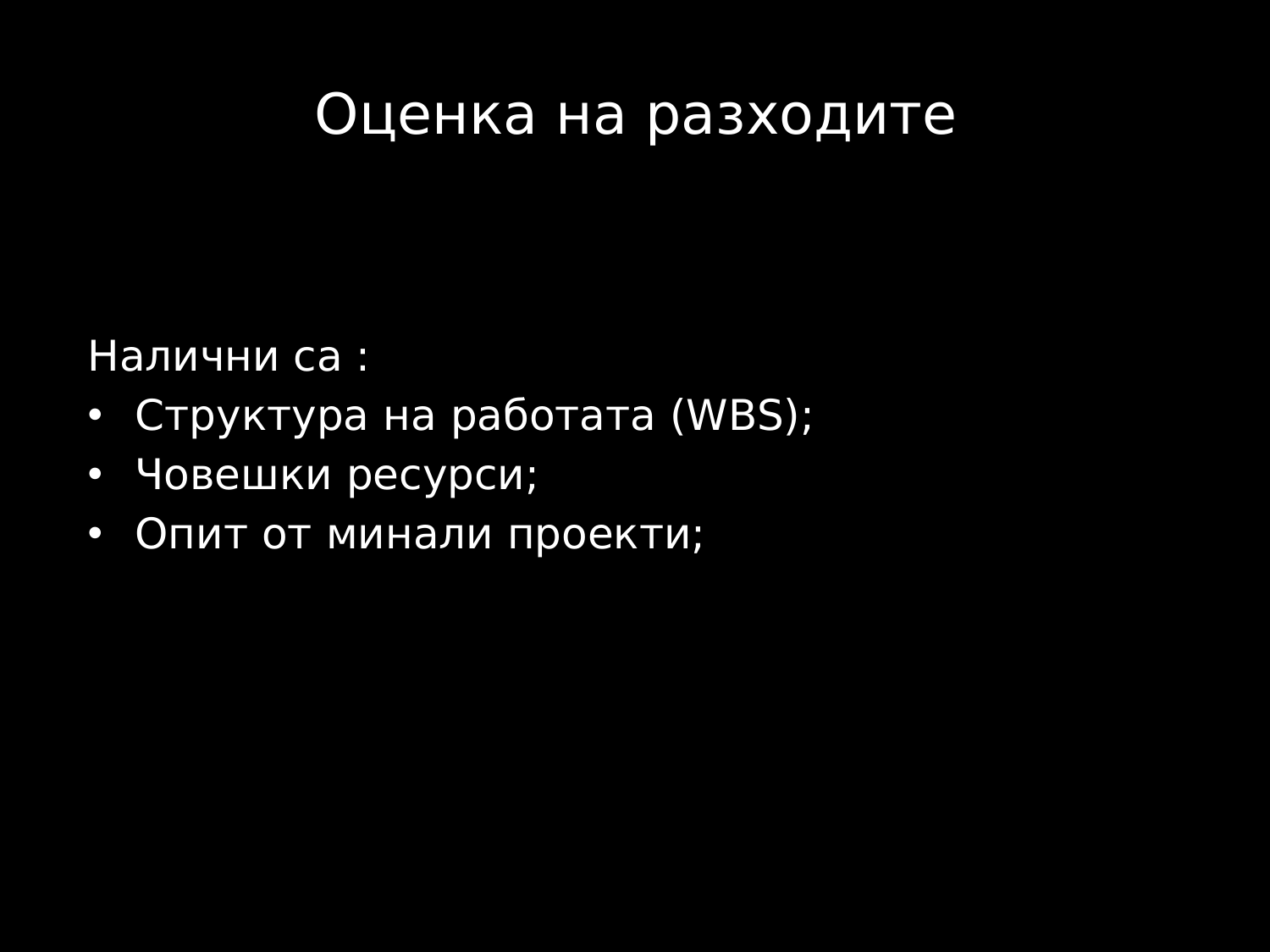

# Оценка на разходите
Налични са :
Структура на работата (WBS);
Човешки ресурси;
Опит от минали проекти;